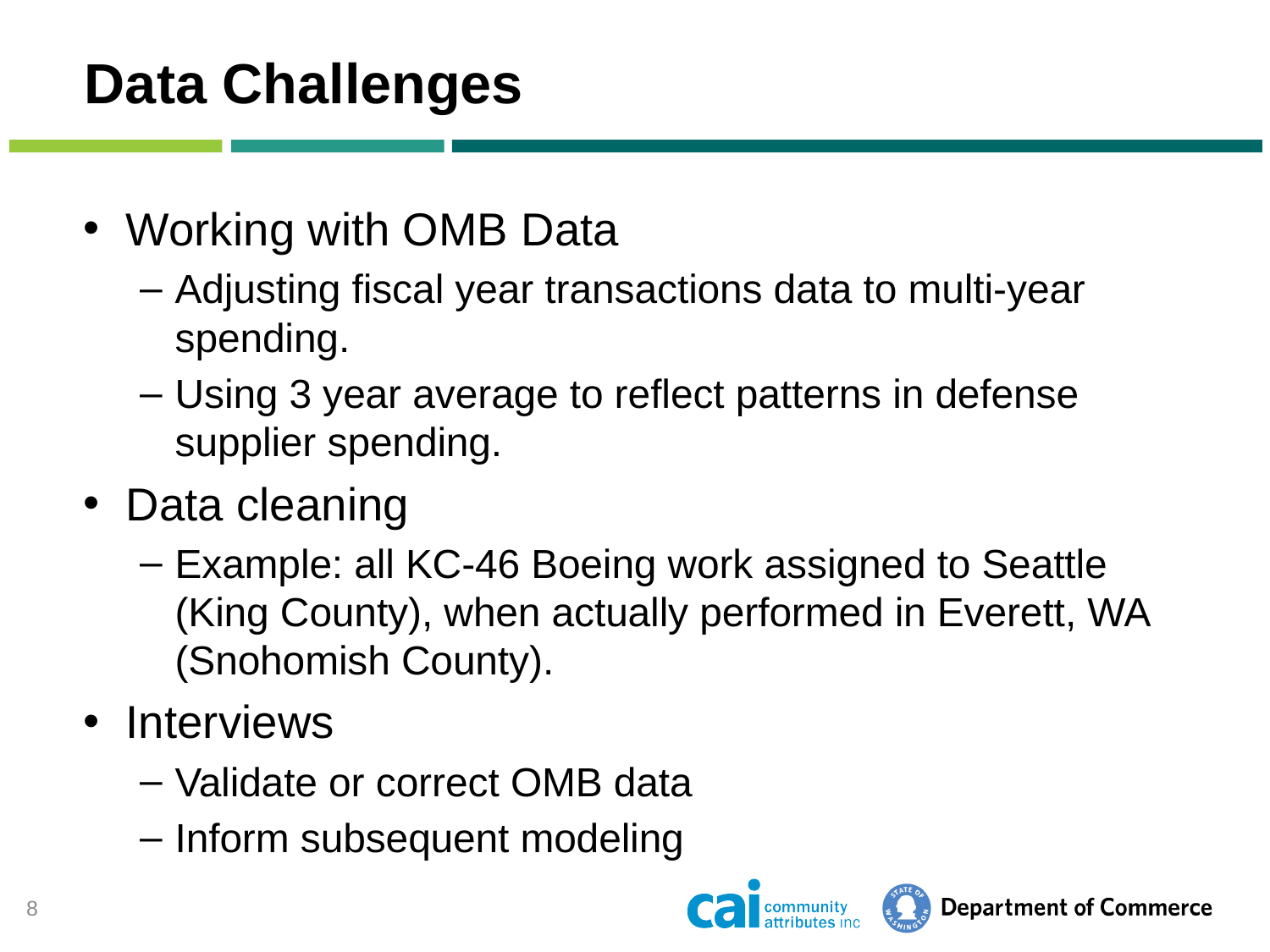

# Data Challenges
Working with OMB Data
Adjusting fiscal year transactions data to multi-year spending.
Using 3 year average to reflect patterns in defense supplier spending.
Data cleaning
Example: all KC-46 Boeing work assigned to Seattle (King County), when actually performed in Everett, WA (Snohomish County).
Interviews
Validate or correct OMB data
Inform subsequent modeling
8